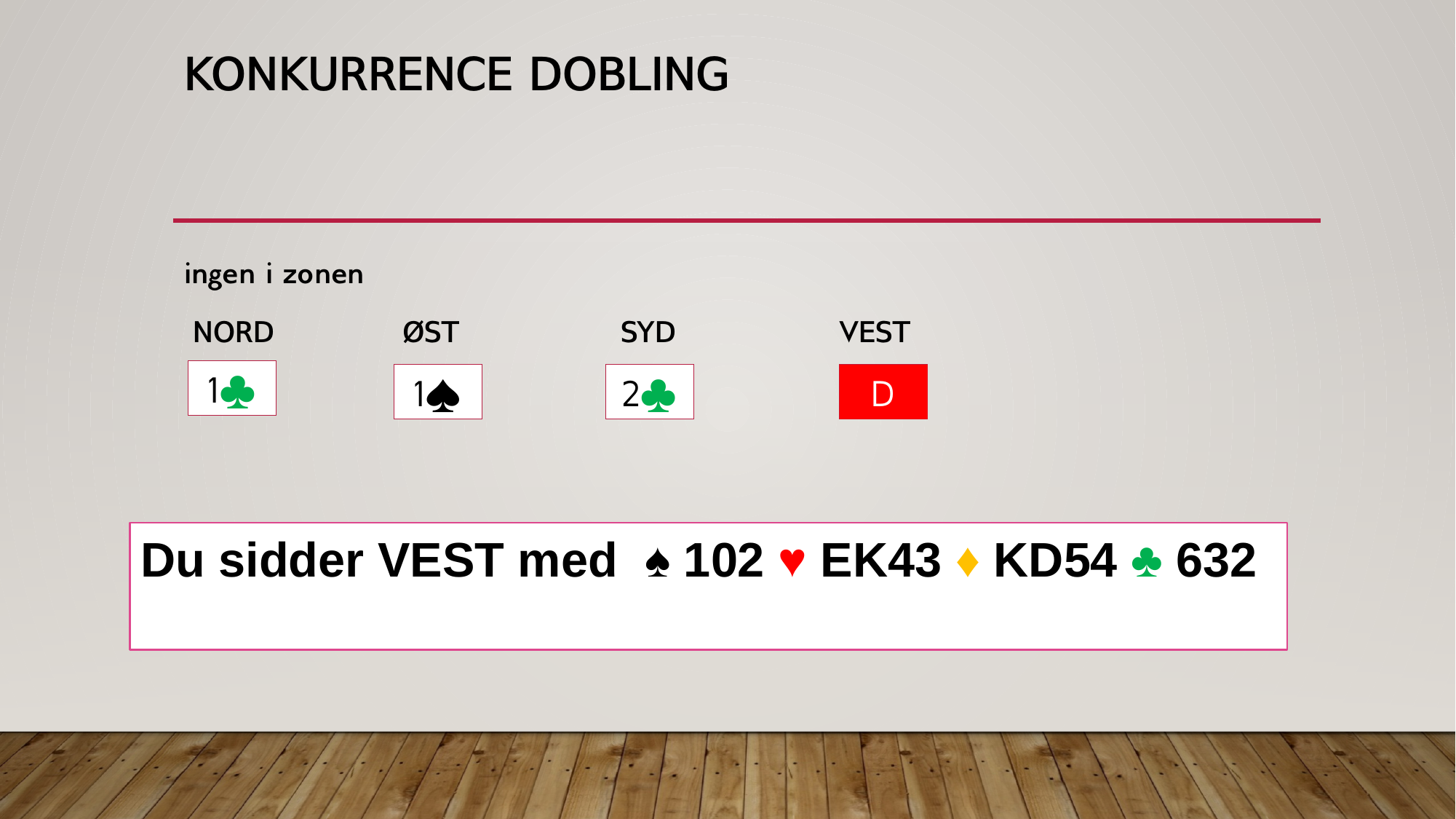

# Konkurrence dobling
ingen i zonen
 NORD		ØST		SYD		VEST

1♣︎
1♠︎
2♣︎
D
?
Du sidder VEST med  ♠︎ 102 ♥︎ EK43 ♦︎ KD54 ♣︎ 632